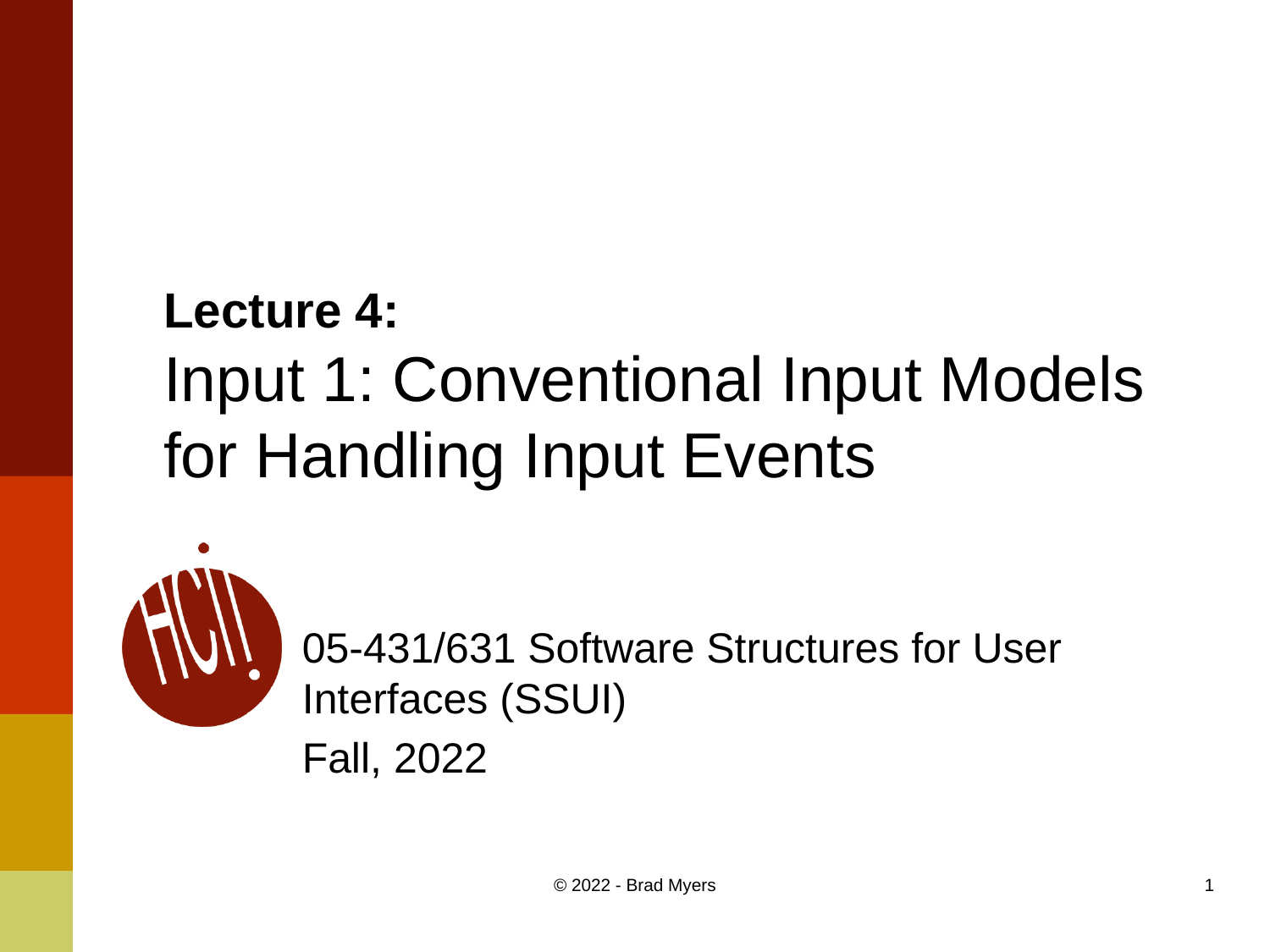

# Lecture 4: Input 1: Conventional Input Models for Handling Input Events
05-431/631 Software Structures for User Interfaces (SSUI)
Fall, 2022
© 2022 - Brad Myers
1